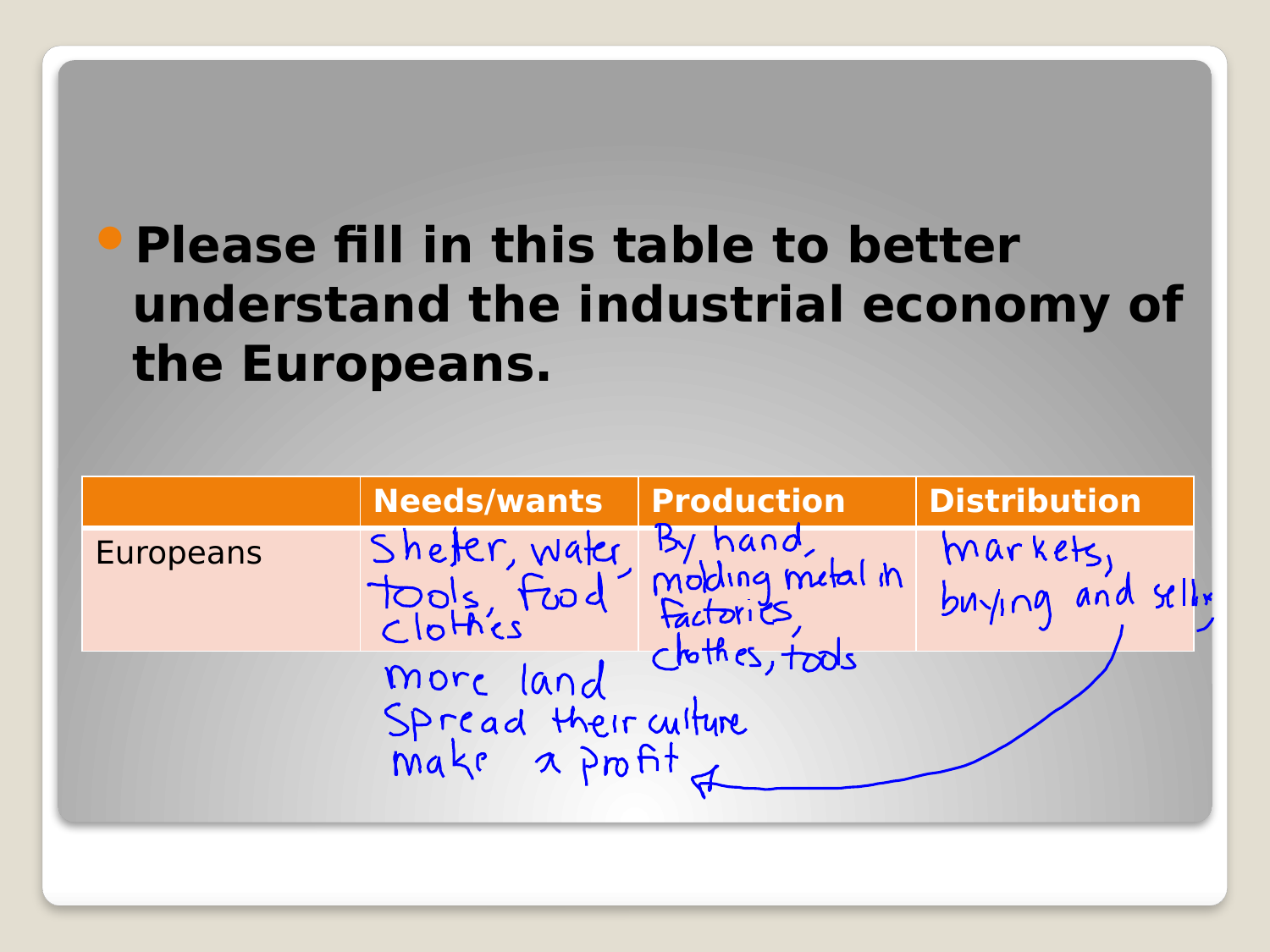

Please fill in this table to better understand the industrial economy of the Europeans.
|  | Needs/wants | Production | Distribution |
| --- | --- | --- | --- |
| Europeans |  |  |  |

#